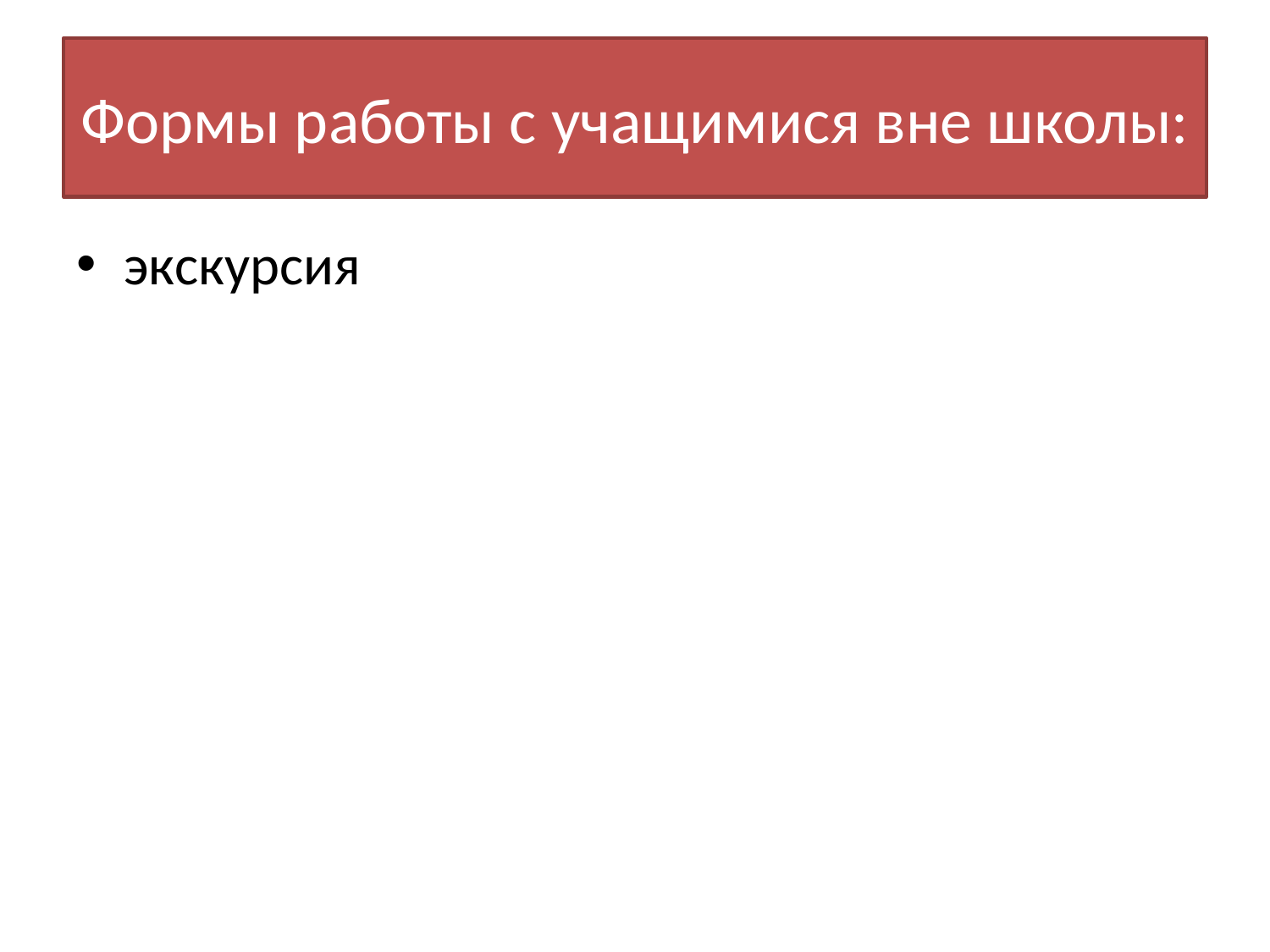

# Формы работы с учащимися вне школы:
экскурсия